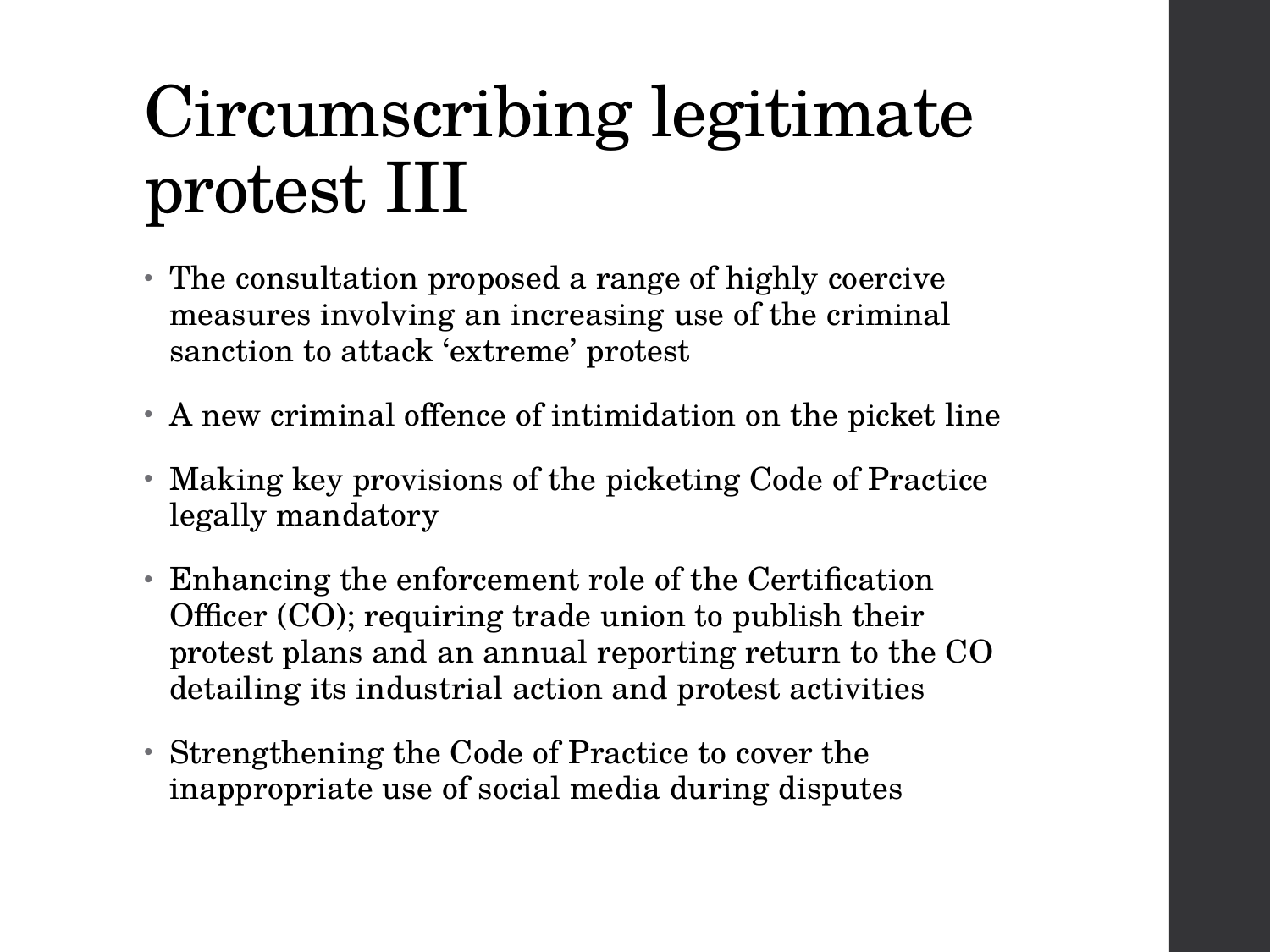

# Circumscribing legitimate protest III
The consultation proposed a range of highly coercive measures involving an increasing use of the criminal sanction to attack ‘extreme’ protest
A new criminal offence of intimidation on the picket line
Making key provisions of the picketing Code of Practice legally mandatory
Enhancing the enforcement role of the Certification Officer (CO); requiring trade union to publish their protest plans and an annual reporting return to the CO detailing its industrial action and protest activities
Strengthening the Code of Practice to cover the inappropriate use of social media during disputes